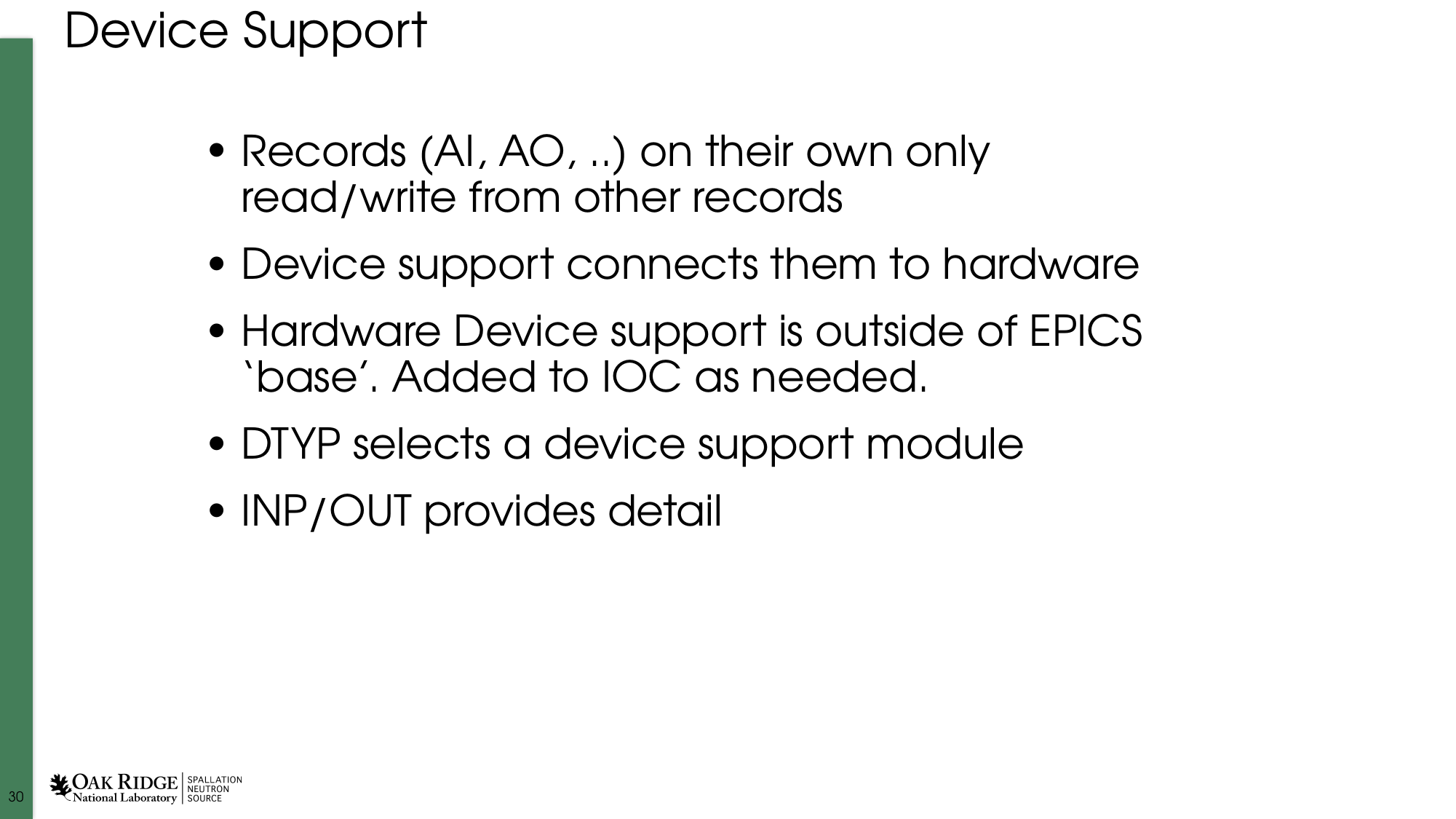

# Device Support
Records (AI, AO, ..) on their own only read/write from other records
Device support connects them to hardware
Hardware Device support is outside of EPICS ‘base’. Added to IOC as needed.
DTYP selects a device support module
INP/OUT provides detail